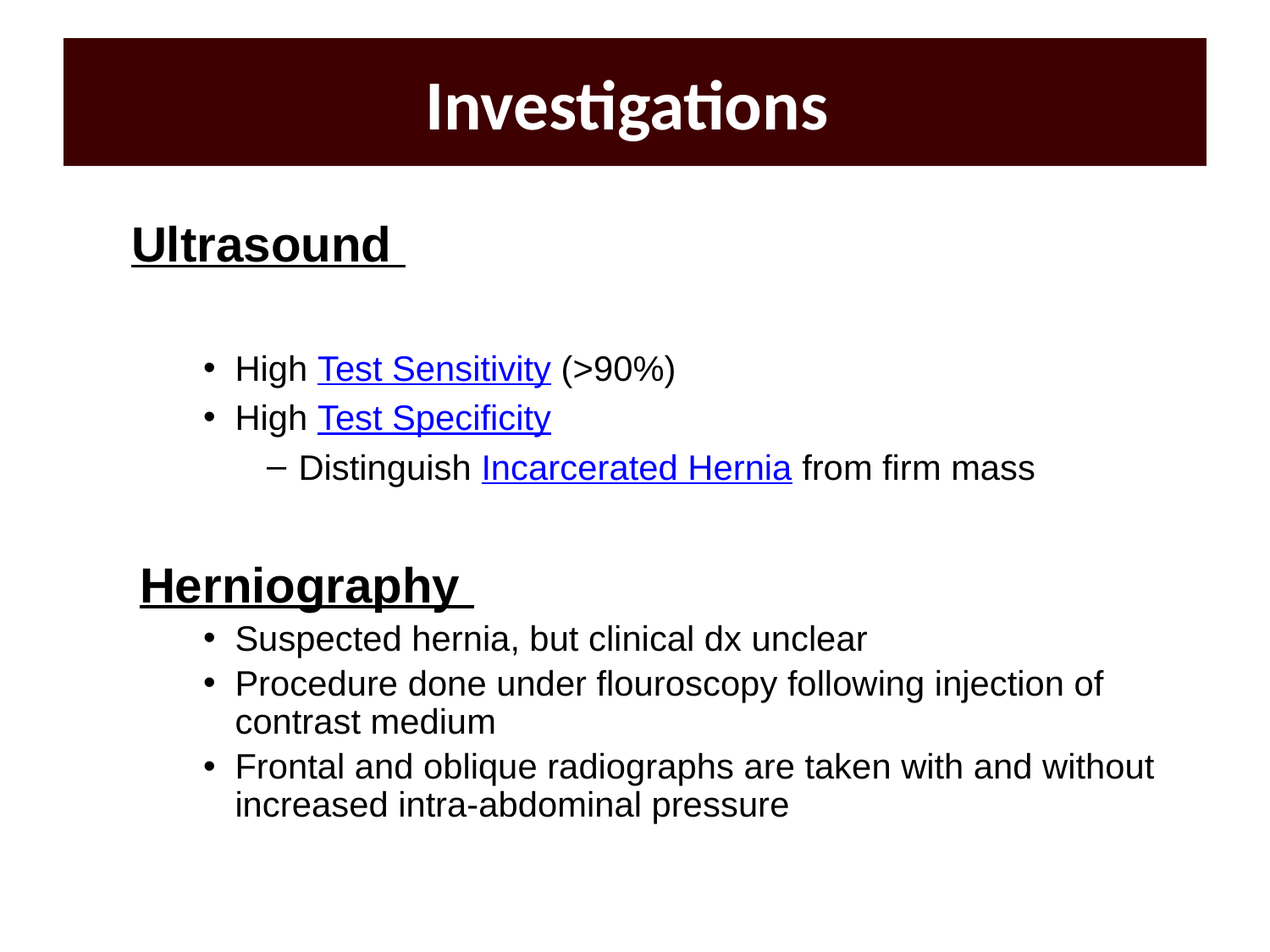

# Investigations
    Ultrasound

High Test Sensitivity (>90%)
High Test Specificity
Distinguish Incarcerated Hernia from firm mass

Herniography
Suspected hernia, but clinical dx unclear
Procedure done under flouroscopy following injection of contrast medium
Frontal and oblique radiographs are taken with and without increased intra-abdominal pressure